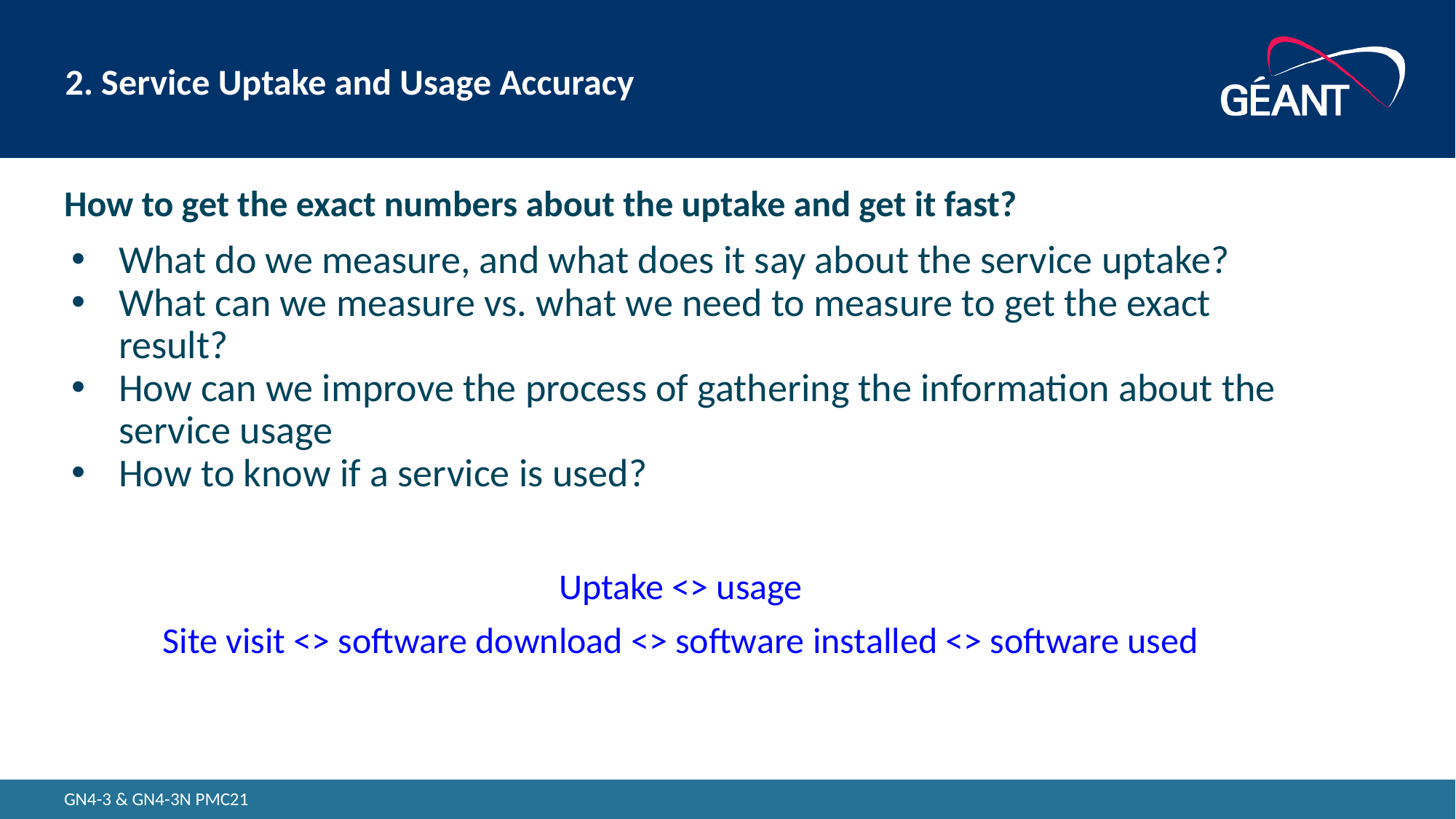

# 2. Service Uptake and Usage Accuracy
How to get the exact numbers about the uptake and get it fast?
What do we measure, and what does it say about the service uptake?
What can we measure vs. what we need to measure to get the exact result?
How can we improve the process of gathering the information about the service usage
How to know if a service is used?

Uptake <> usage
Site visit <> software download <> software installed <> software used